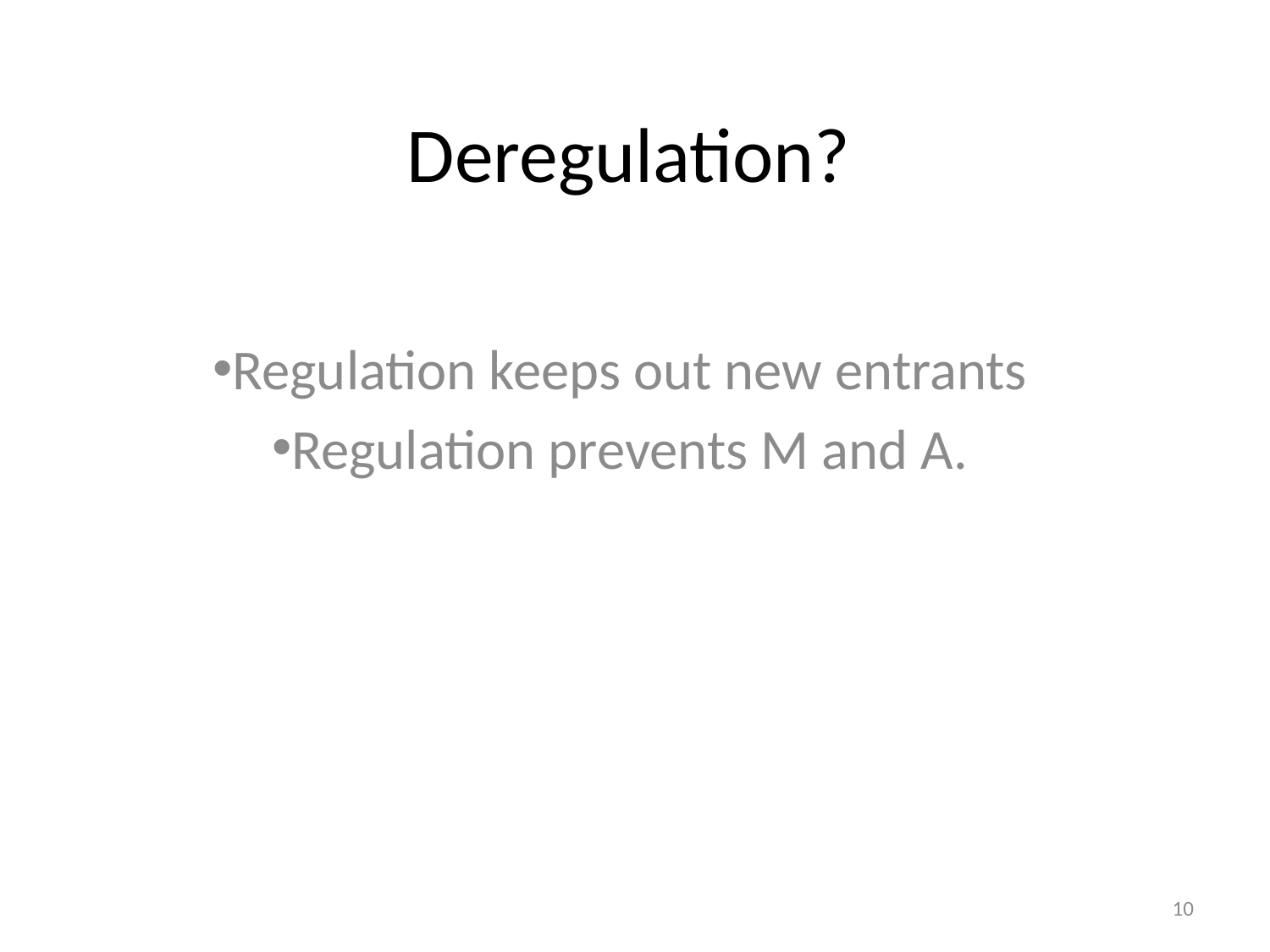

# Deregulation?
Regulation keeps out new entrants
Regulation prevents M and A.
10